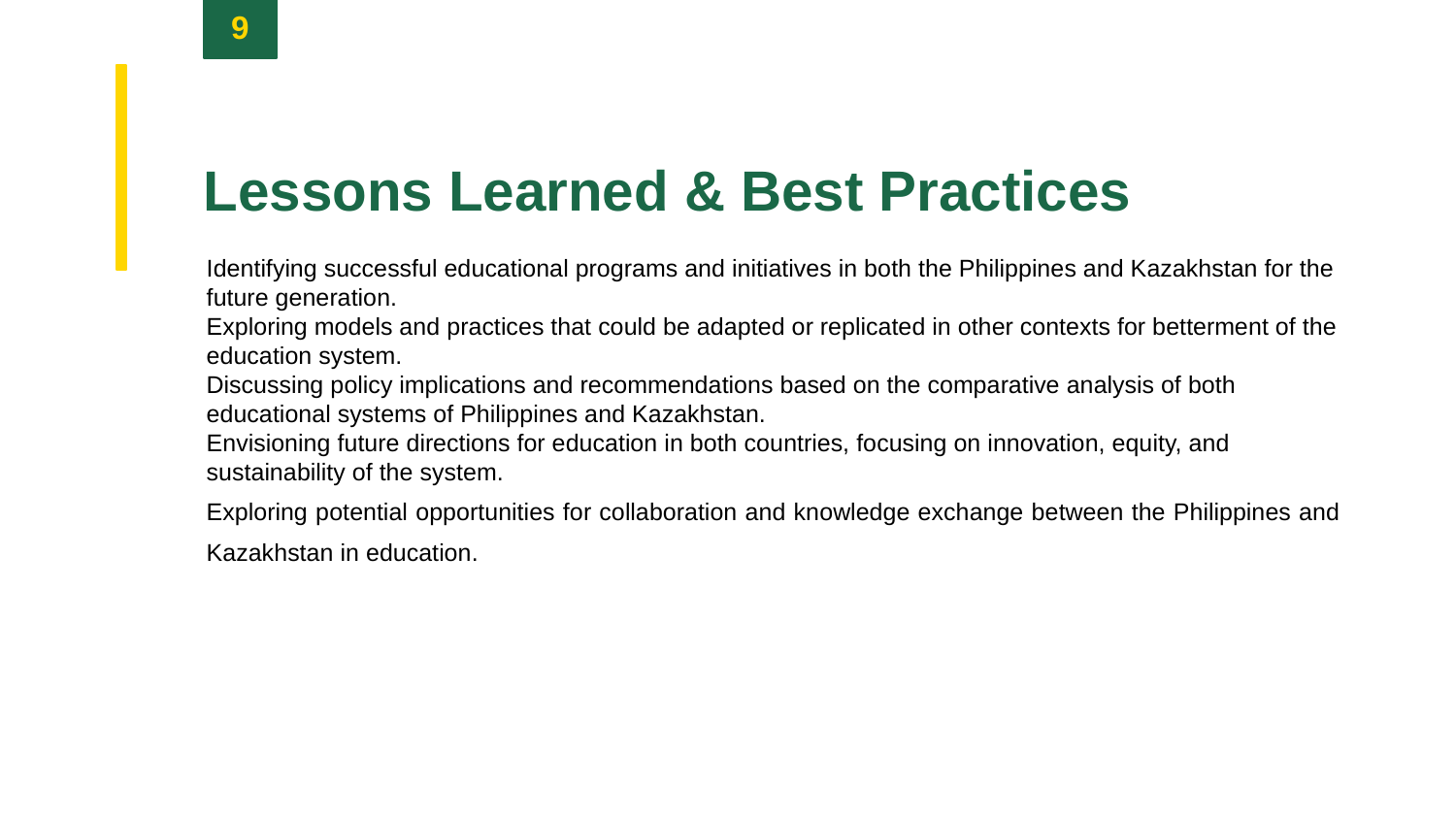

9

Lessons Learned & Best Practices
Identifying successful educational programs and initiatives in both the Philippines and Kazakhstan for the future generation.
Exploring models and practices that could be adapted or replicated in other contexts for betterment of the education system.
Discussing policy implications and recommendations based on the comparative analysis of both educational systems of Philippines and Kazakhstan.
Envisioning future directions for education in both countries, focusing on innovation, equity, and sustainability of the system.
Exploring potential opportunities for collaboration and knowledge exchange between the Philippines and Kazakhstan in education.